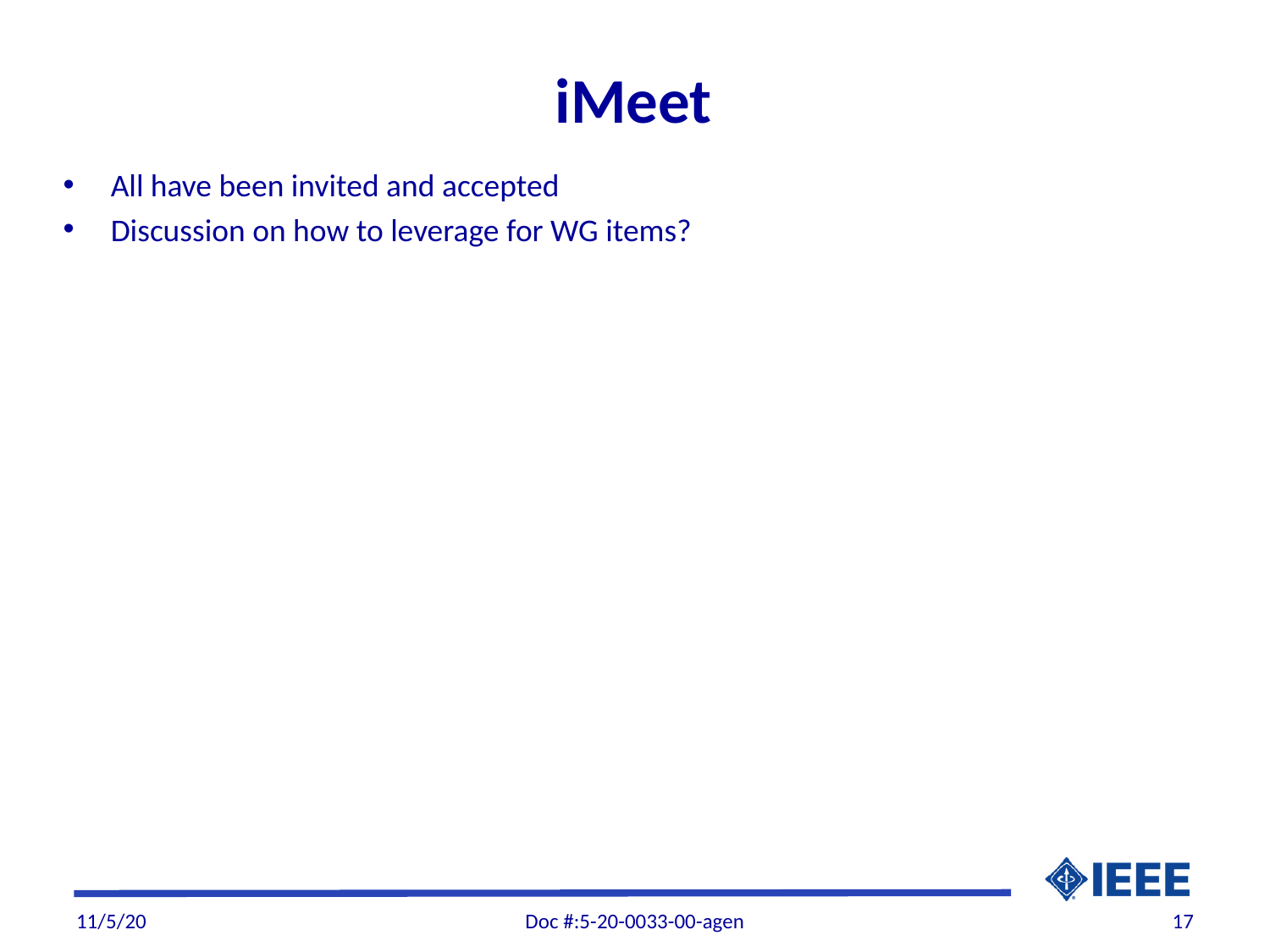

# iMeet
All have been invited and accepted
Discussion on how to leverage for WG items?

11/5/20
Doc #:5-20-0033-00-agen
17